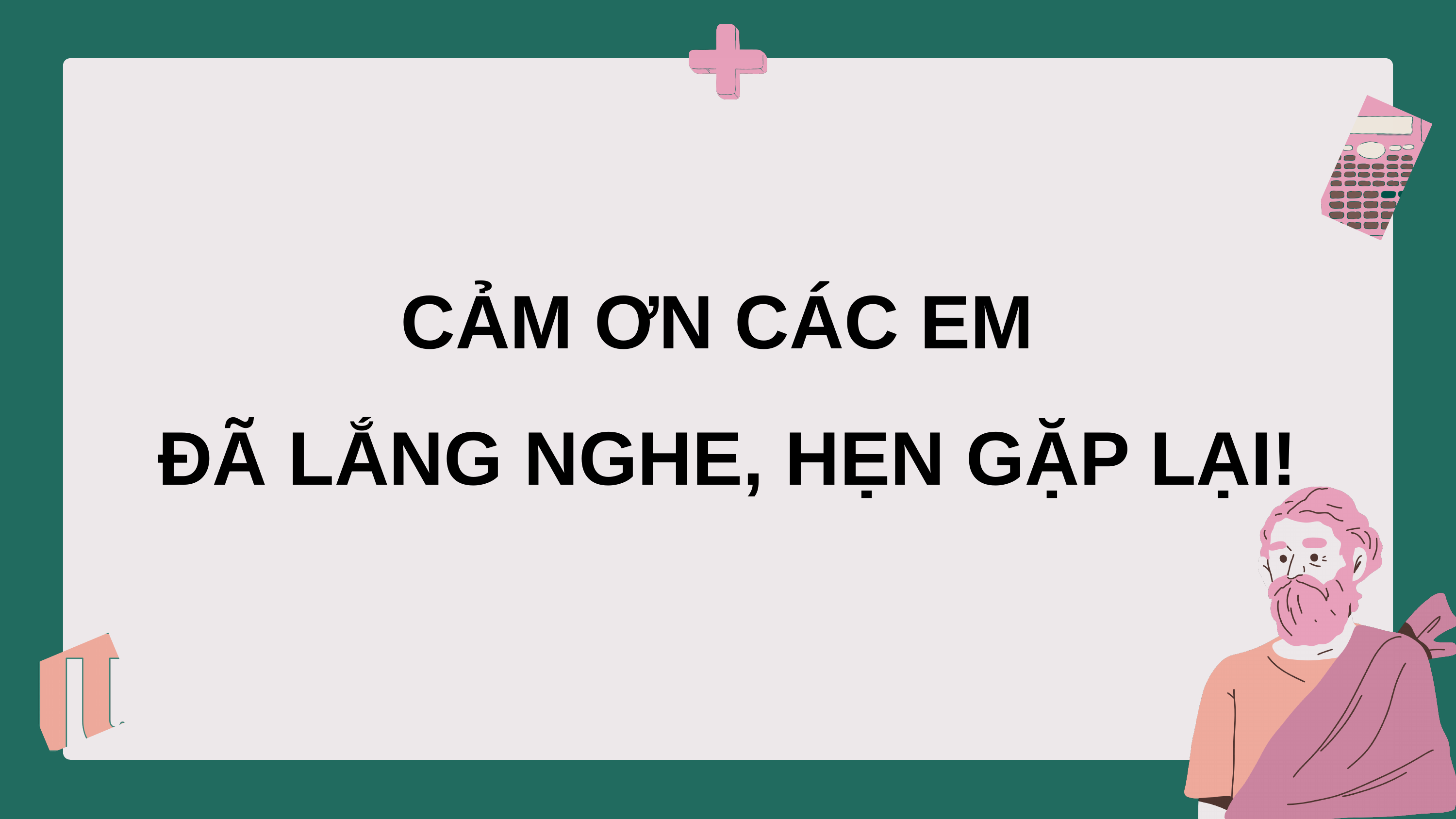

CẢM ƠN CÁC EM
ĐÃ LẮNG NGHE, HẸN GẶP LẠI!